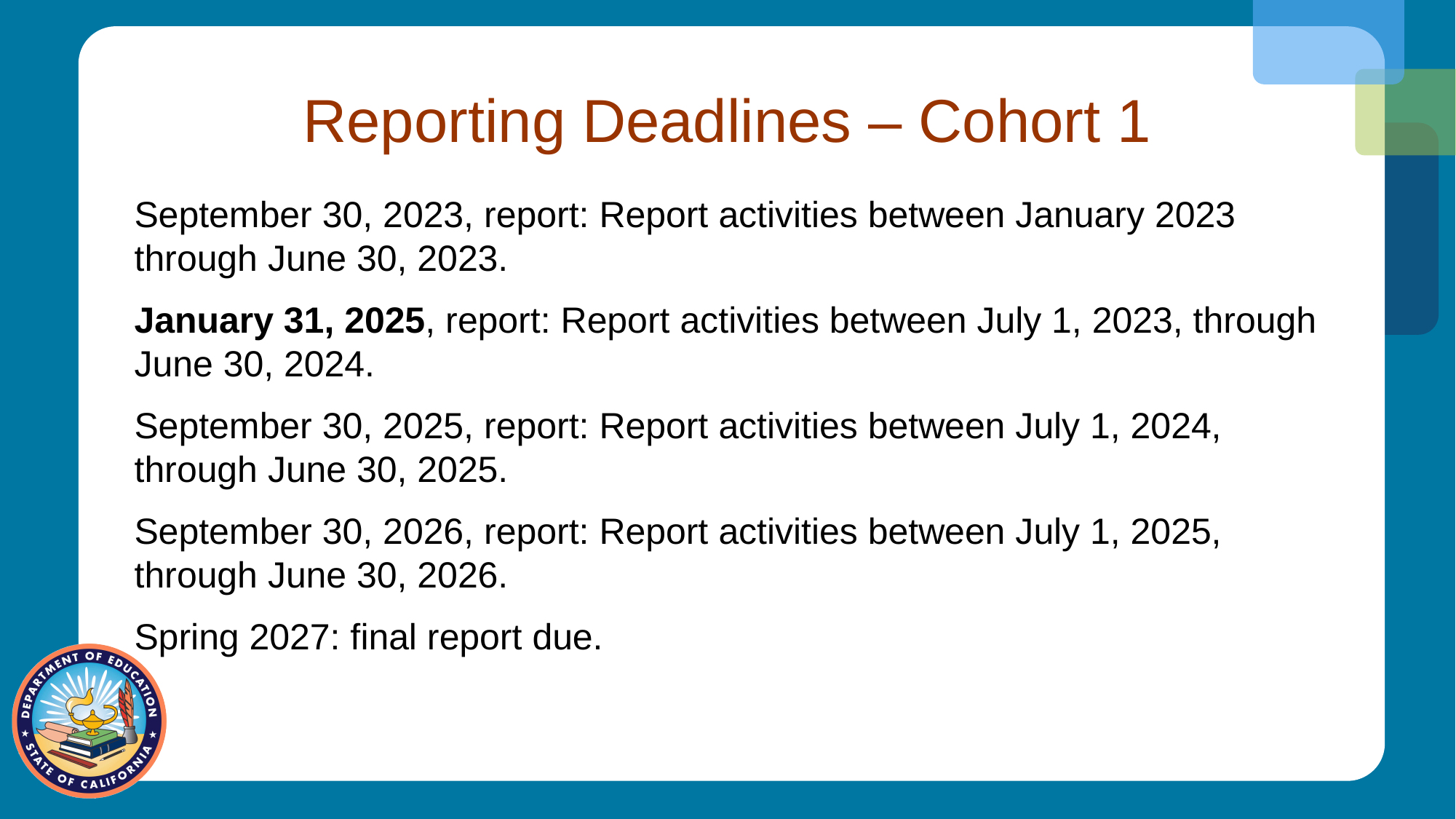

# Reporting Deadlines – Cohort 1
September 30, 2023, report: Report activities between January 2023 through June 30, 2023.
January 31, 2025, report: Report activities between July 1, 2023, through June 30, 2024.
September 30, 2025, report: Report activities between July 1, 2024, through June 30, 2025.
September 30, 2026, report: Report activities between July 1, 2025, through June 30, 2026.
Spring 2027: final report due.